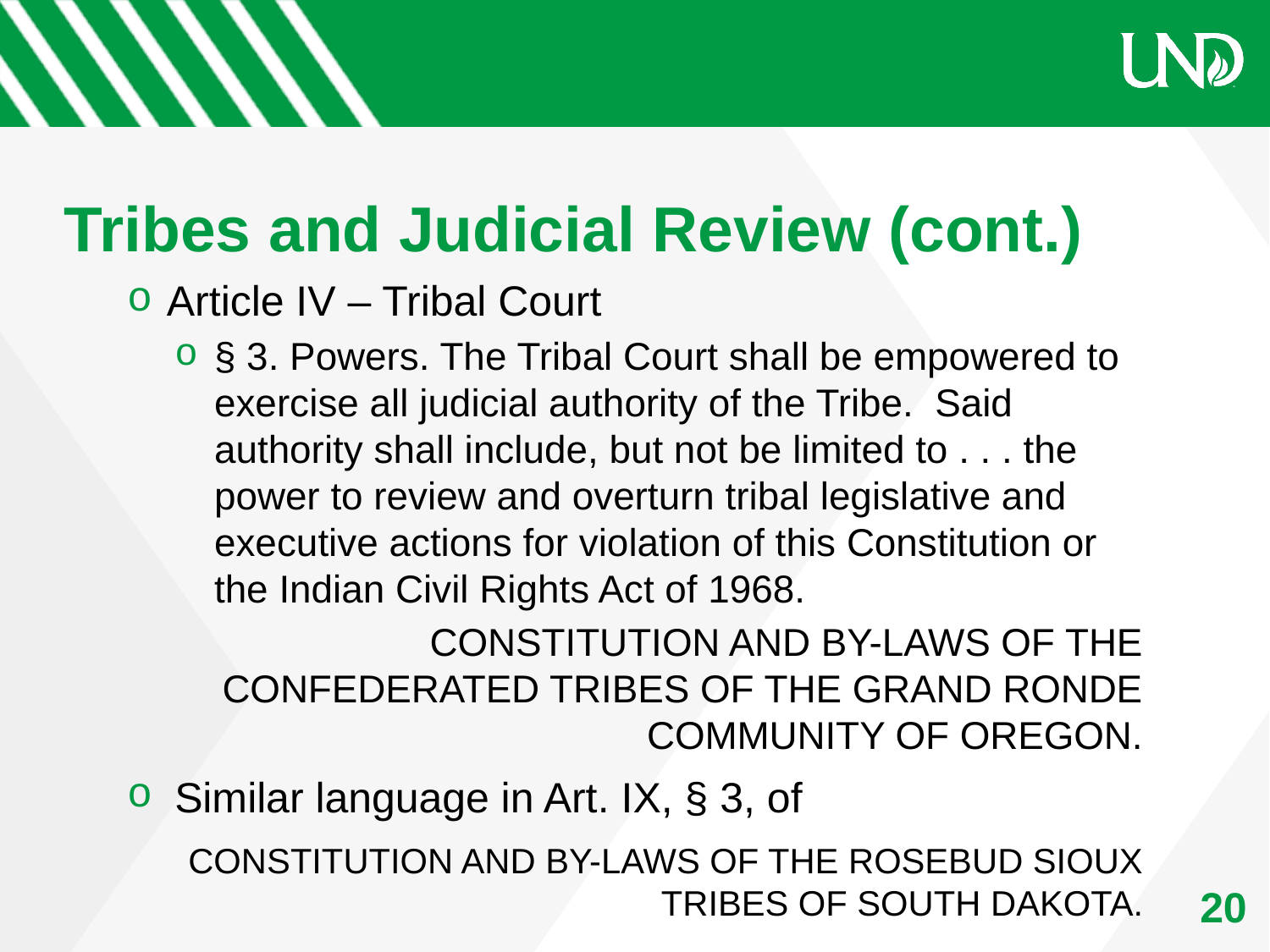

# Tribes and Judicial Review (cont.)
Article IV – Tribal Court
§ 3. Powers. The Tribal Court shall be empowered to exercise all judicial authority of the Tribe.  Said authority shall include, but not be limited to . . . the power to review and overturn tribal legislative and executive actions for violation of this Constitution or the Indian Civil Rights Act of 1968.
Constitution and By-Laws of the Confederated Tribes of the Grand Ronde Community of Oregon.
Similar language in Art. IX, § 3, of
Constitution and By-Laws of the Rosebud Sioux Tribes of South Dakota.

20